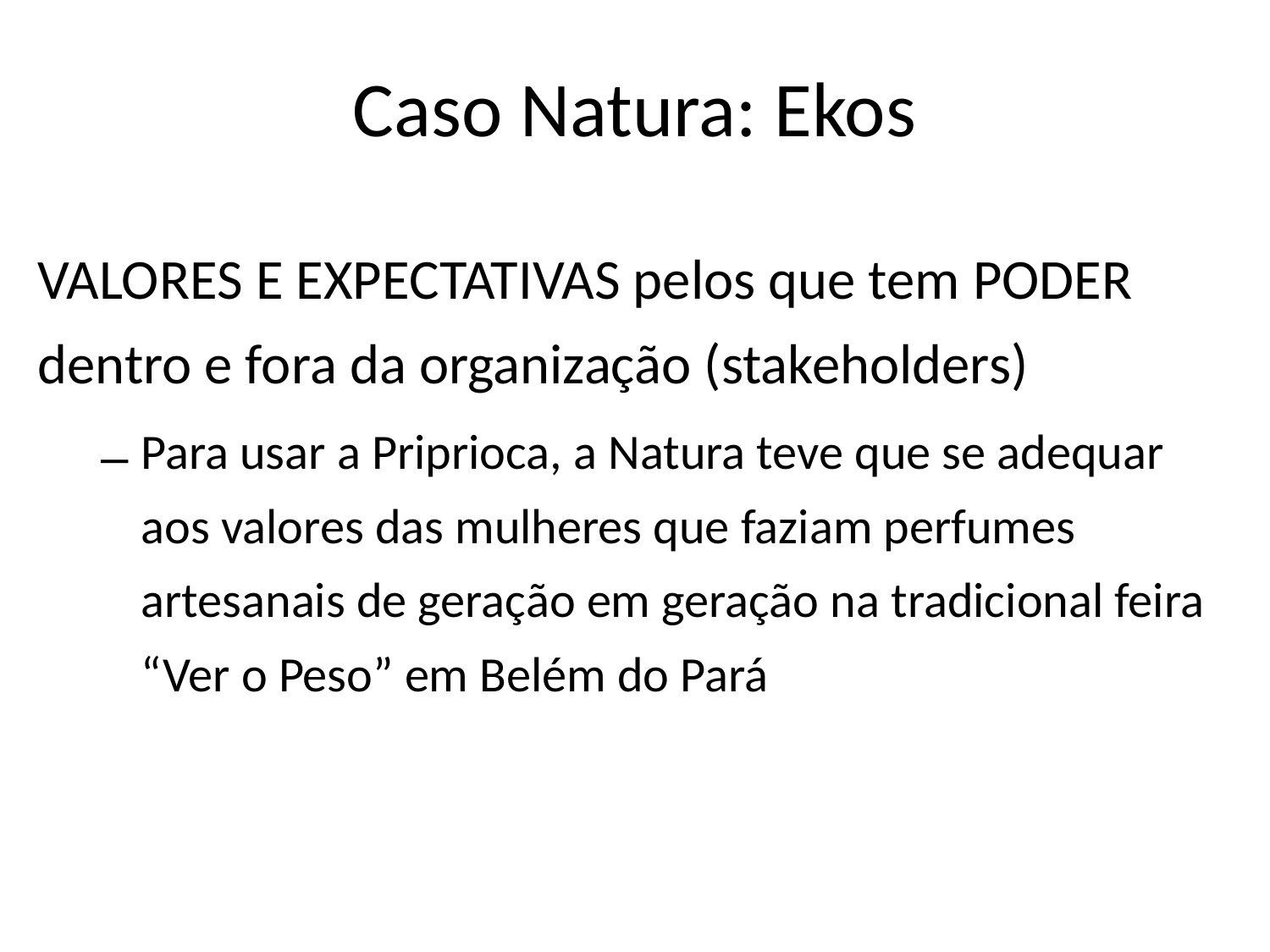

# Caso Natura: Ekos
VALORES E EXPECTATIVAS pelos que tem PODER dentro e fora da organização (stakeholders)
Para usar a Priprioca, a Natura teve que se adequar aos valores das mulheres que faziam perfumes artesanais de geração em geração na tradicional feira “Ver o Peso” em Belém do Pará